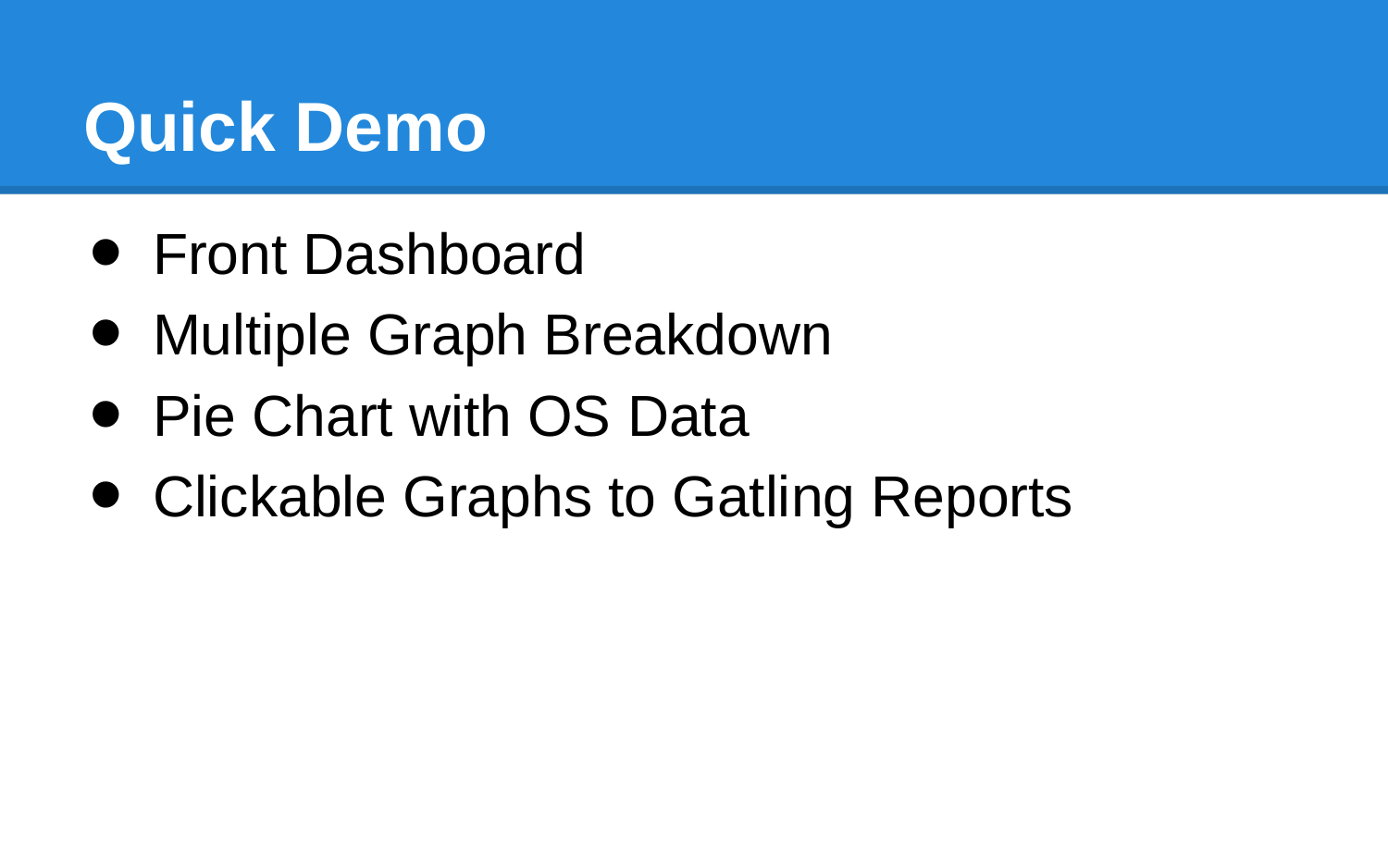

# Quick Demo
Front Dashboard
Multiple Graph Breakdown
Pie Chart with OS Data
Clickable Graphs to Gatling Reports